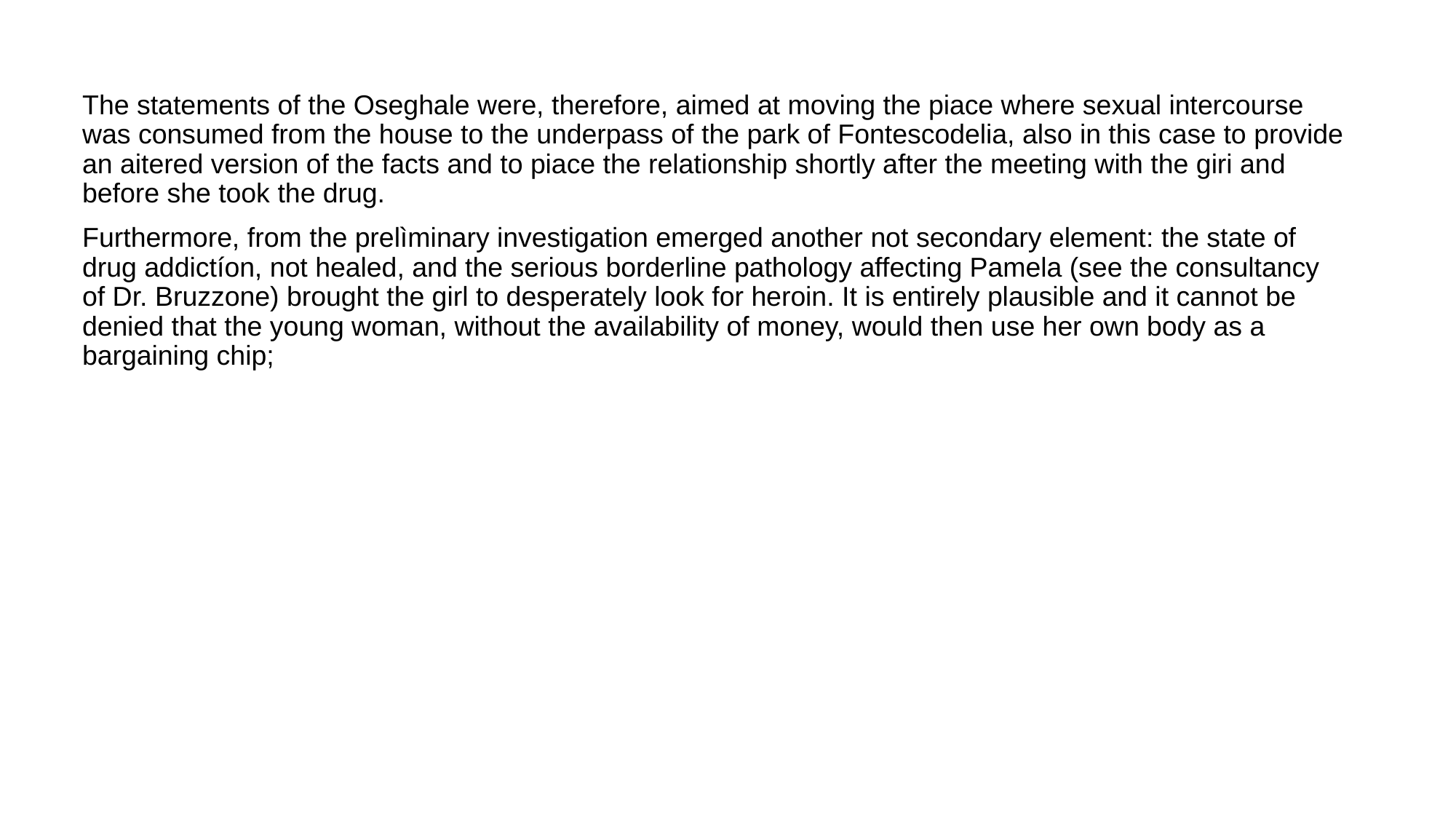

The statements of the Oseghale were, therefore, aimed at moving the piace where sexual intercourse was consumed from the house to the underpass of the park of Fontescodelia, also in this case to provide an aitered version of the facts and to piace the relationship shortly after the meeting with the giri and before she took the drug.
Furthermore, from the prelìminary investigation emerged another not secondary element: the state of drug addictíon, not healed, and the serious borderline pathology affecting Pamela (see the consultancy of Dr. Bruzzone) brought the girl to desperately look for heroin. It is entirely plausible and it cannot be denied that the young woman, without the availability of money, would then use her own body as a bargaining chip;